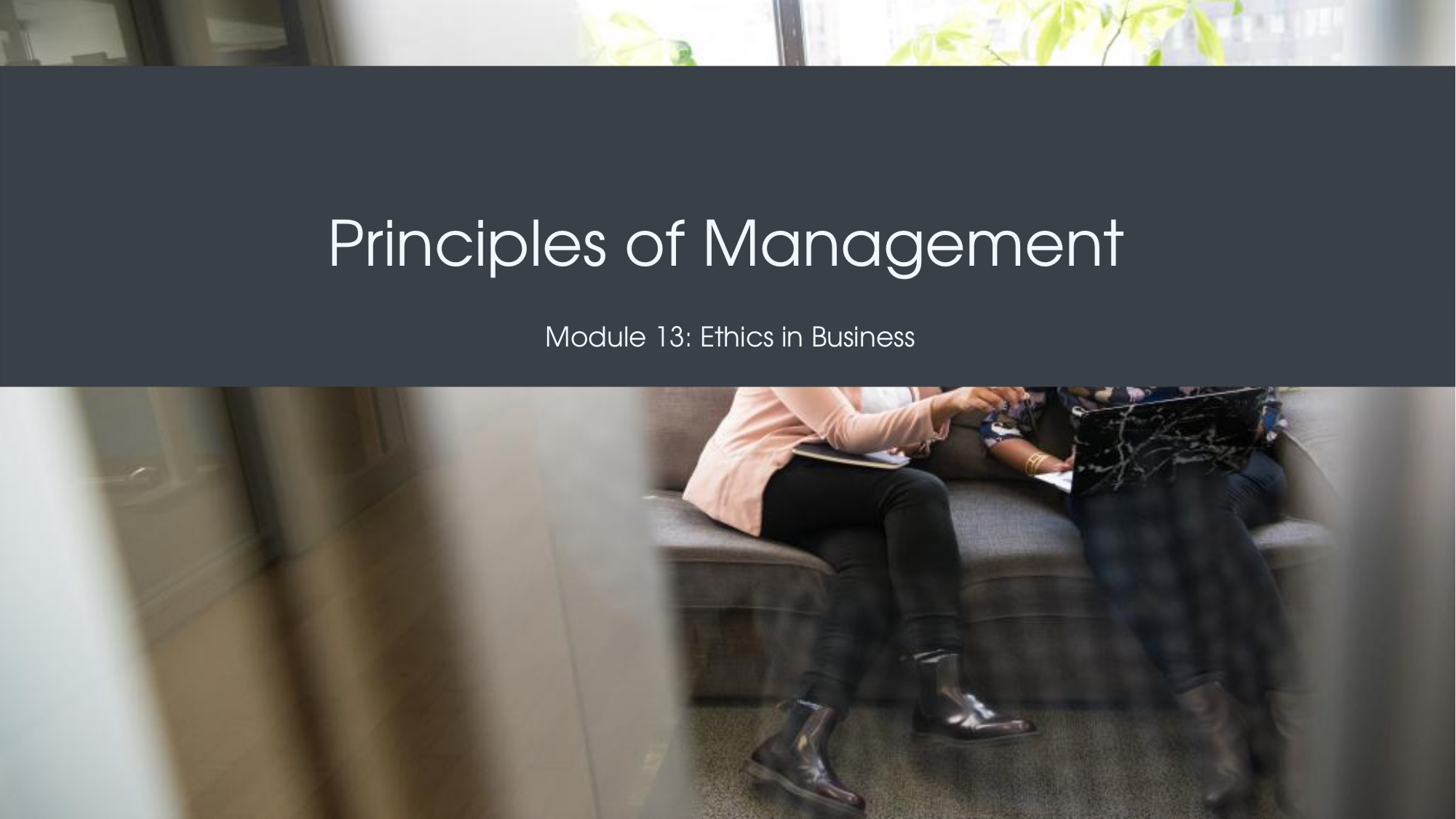

# Principles of Management
Module 13: Ethics in Business